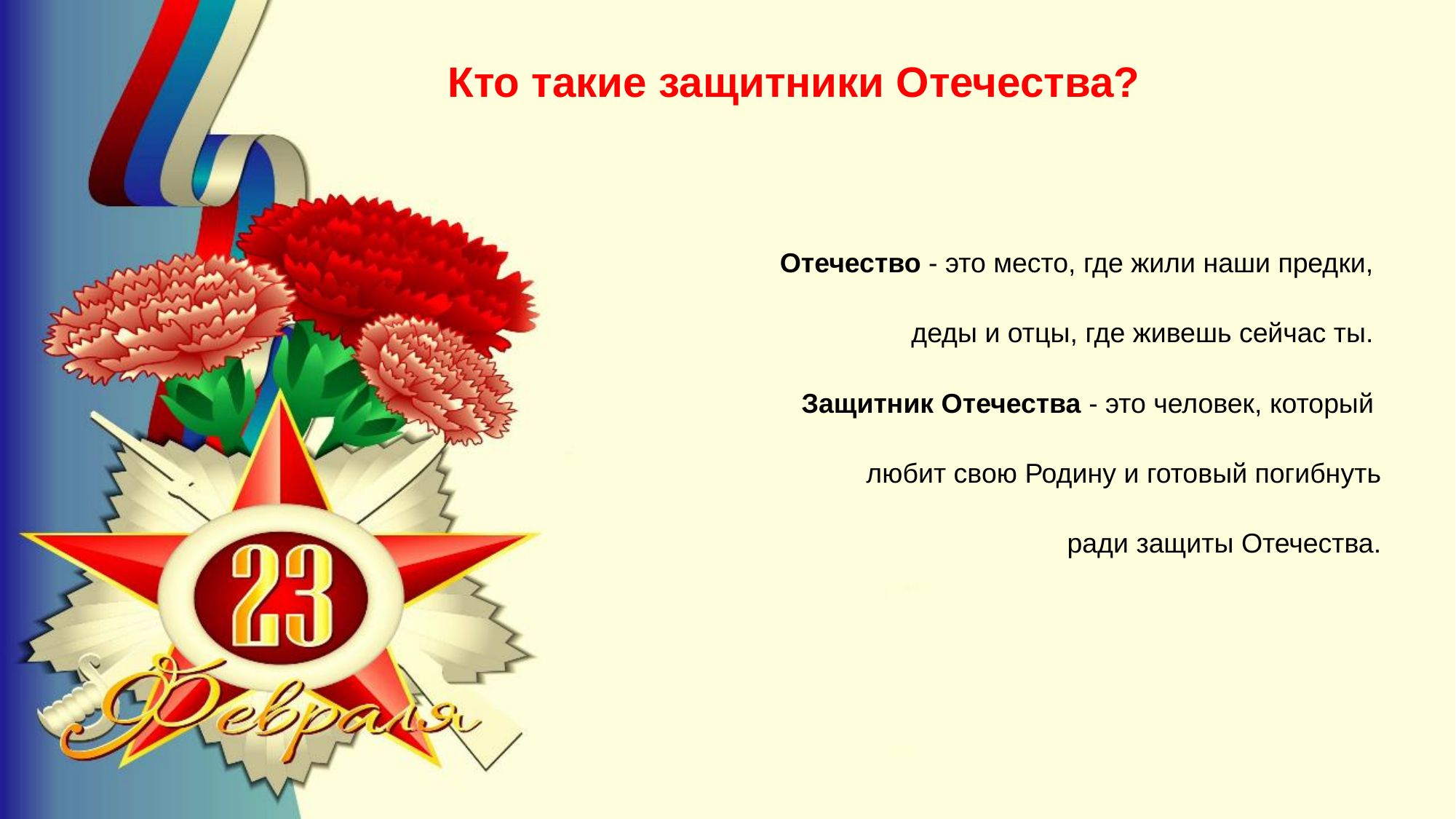

# Кто такие защитники Отечества?
Отечество - это место, где жили наши предки,
деды и отцы, где живешь сейчас ты.
Защитник Отечества - это человек, который
любит свою Родину и готовый погибнуть
 ради защиты Отечества.